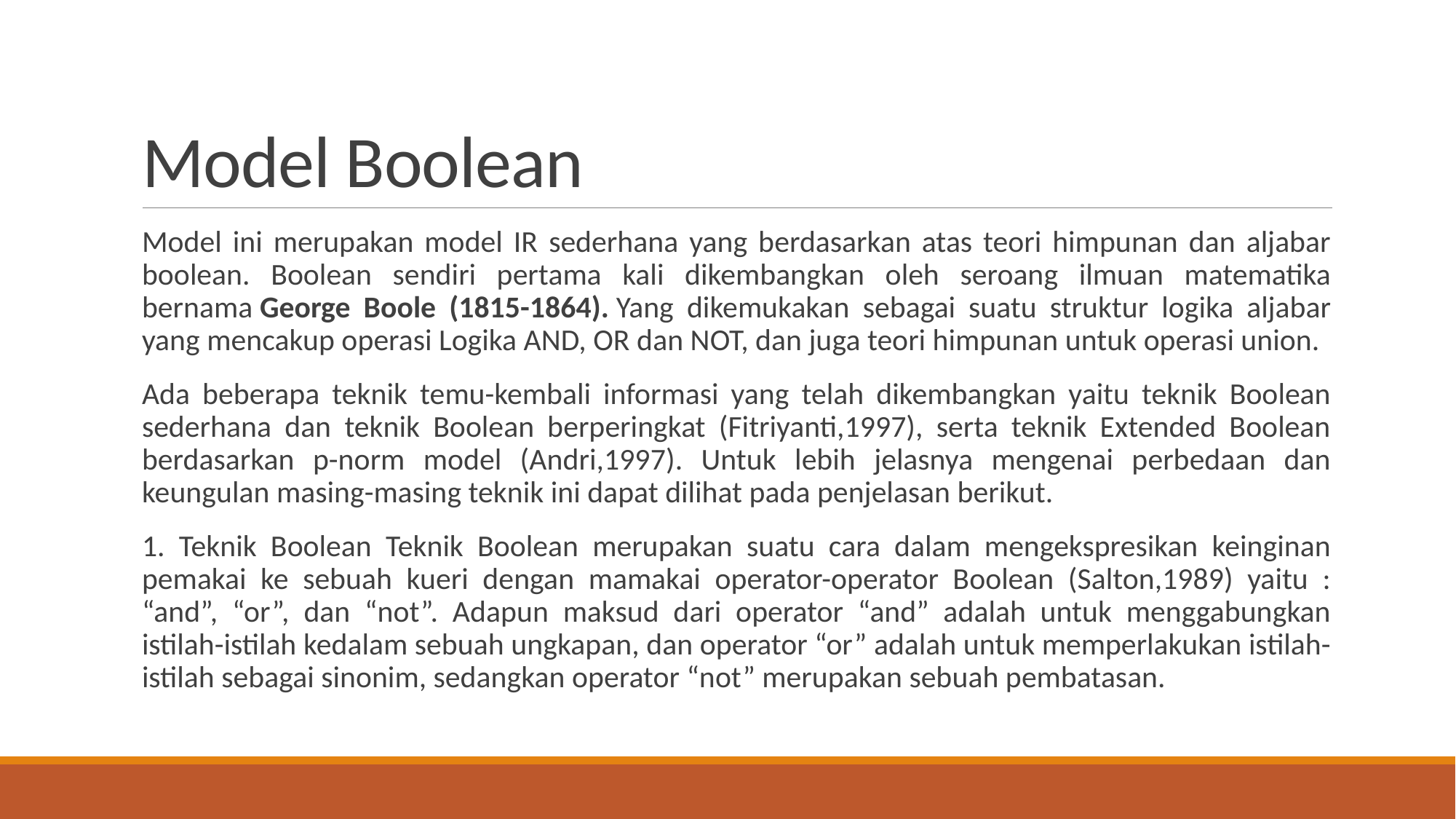

# Model Boolean
Model ini merupakan model IR sederhana yang berdasarkan atas teori himpunan dan aljabar boolean. Boolean sendiri pertama kali dikembangkan oleh seroang ilmuan matematika bernama George Boole (1815-1864). Yang dikemukakan sebagai suatu struktur logika aljabar yang mencakup operasi Logika AND, OR dan NOT, dan juga teori himpunan untuk operasi union.
Ada beberapa teknik temu-kembali informasi yang telah dikembangkan yaitu teknik Boolean sederhana dan teknik Boolean berperingkat (Fitriyanti,1997), serta teknik Extended Boolean berdasarkan p-norm model (Andri,1997). Untuk lebih jelasnya mengenai perbedaan dan keungulan masing-masing teknik ini dapat dilihat pada penjelasan berikut.
1. Teknik Boolean Teknik Boolean merupakan suatu cara dalam mengekspresikan keinginan pemakai ke sebuah kueri dengan mamakai operator-operator Boolean (Salton,1989) yaitu : “and”, “or”, dan “not”. Adapun maksud dari operator “and” adalah untuk menggabungkan istilah-istilah kedalam sebuah ungkapan, dan operator “or” adalah untuk memperlakukan istilah-istilah sebagai sinonim, sedangkan operator “not” merupakan sebuah pembatasan.